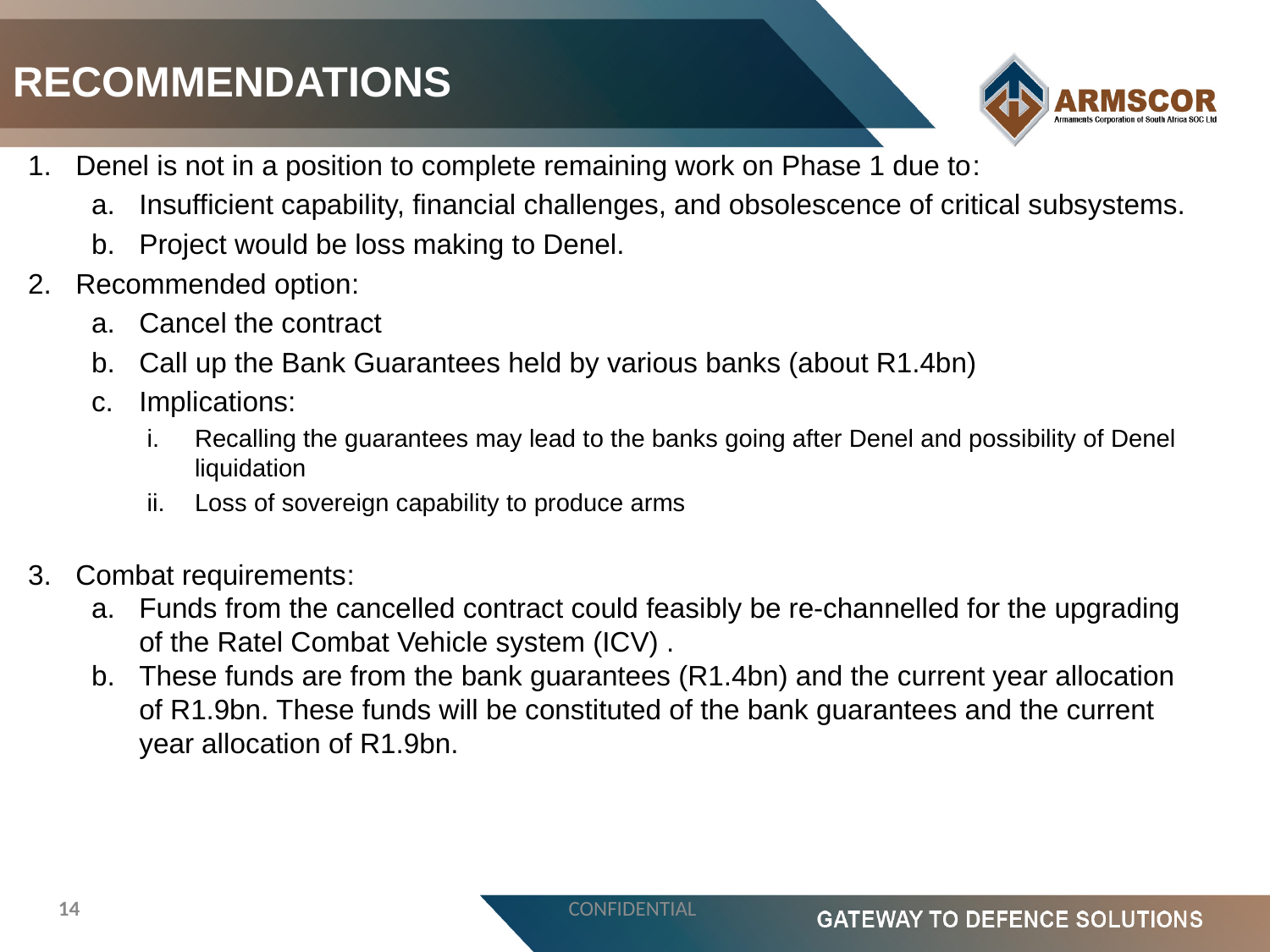

# RECOMMENDATIONS

Denel is not in a position to complete remaining work on Phase 1 due to:
Insufficient capability, financial challenges, and obsolescence of critical subsystems.
Project would be loss making to Denel.
Recommended option:
Cancel the contract
Call up the Bank Guarantees held by various banks (about R1.4bn)
Implications:
Recalling the guarantees may lead to the banks going after Denel and possibility of Denel liquidation
Loss of sovereign capability to produce arms

Combat requirements:
Funds from the cancelled contract could feasibly be re-channelled for the upgrading of the Ratel Combat Vehicle system (ICV) .
These funds are from the bank guarantees (R1.4bn) and the current year allocation of R1.9bn. These funds will be constituted of the bank guarantees and the current year allocation of R1.9bn.
14
CONFIDENTIAL